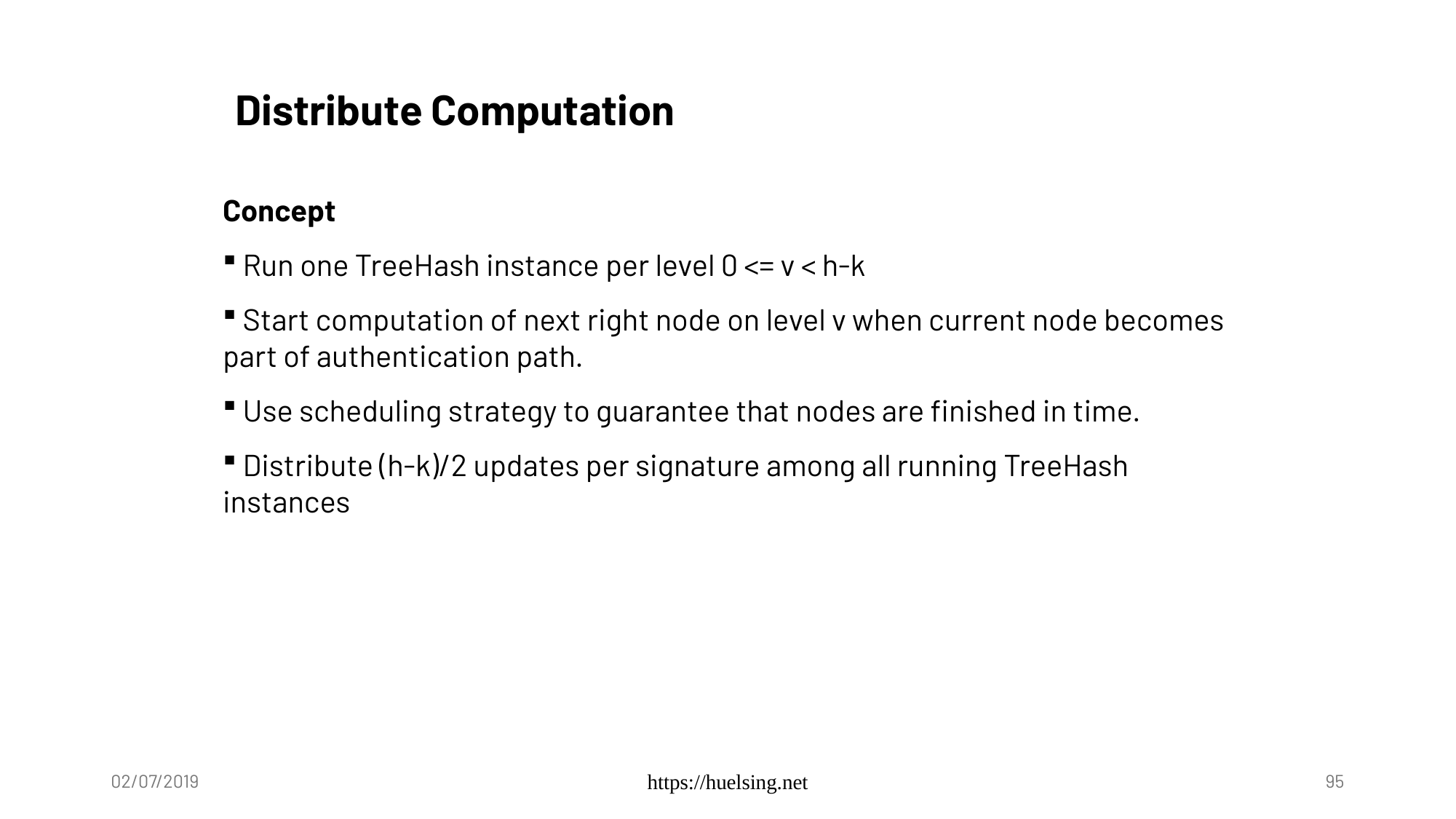

Distribute Computation
Concept
 Run one TreeHash instance per level 0 <= v < h-k
 Start computation of next right node on level v when current node becomes part of authentication path.
 Use scheduling strategy to guarantee that nodes are finished in time.
 Distribute (h-k)/2 updates per signature among all running TreeHash instances
02/07/2019
https://huelsing.net
95